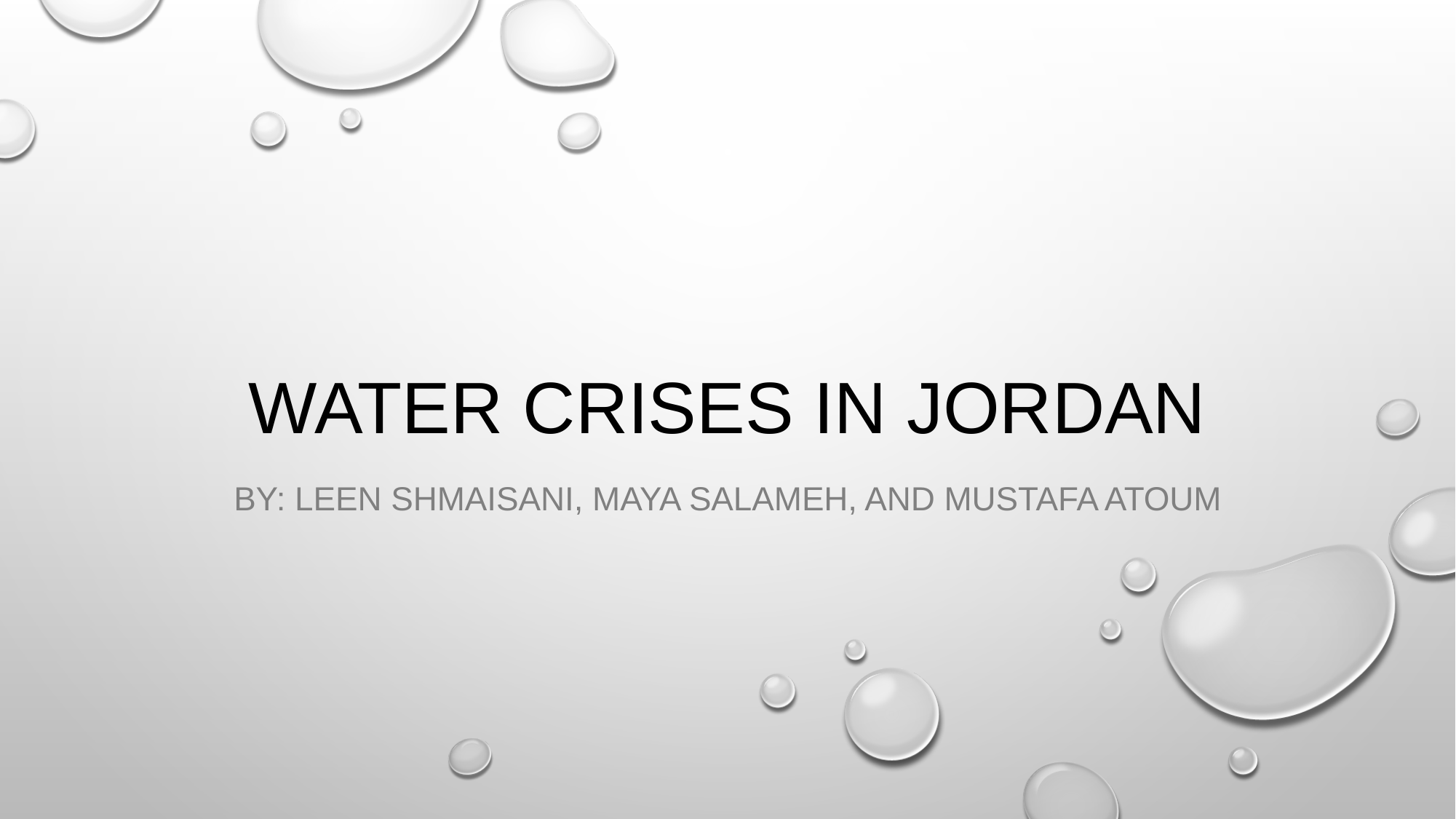

# Water crises in jordan
By: leen shmaisani, MAYA SALAMEH, AND MUSTAFA ATOUM